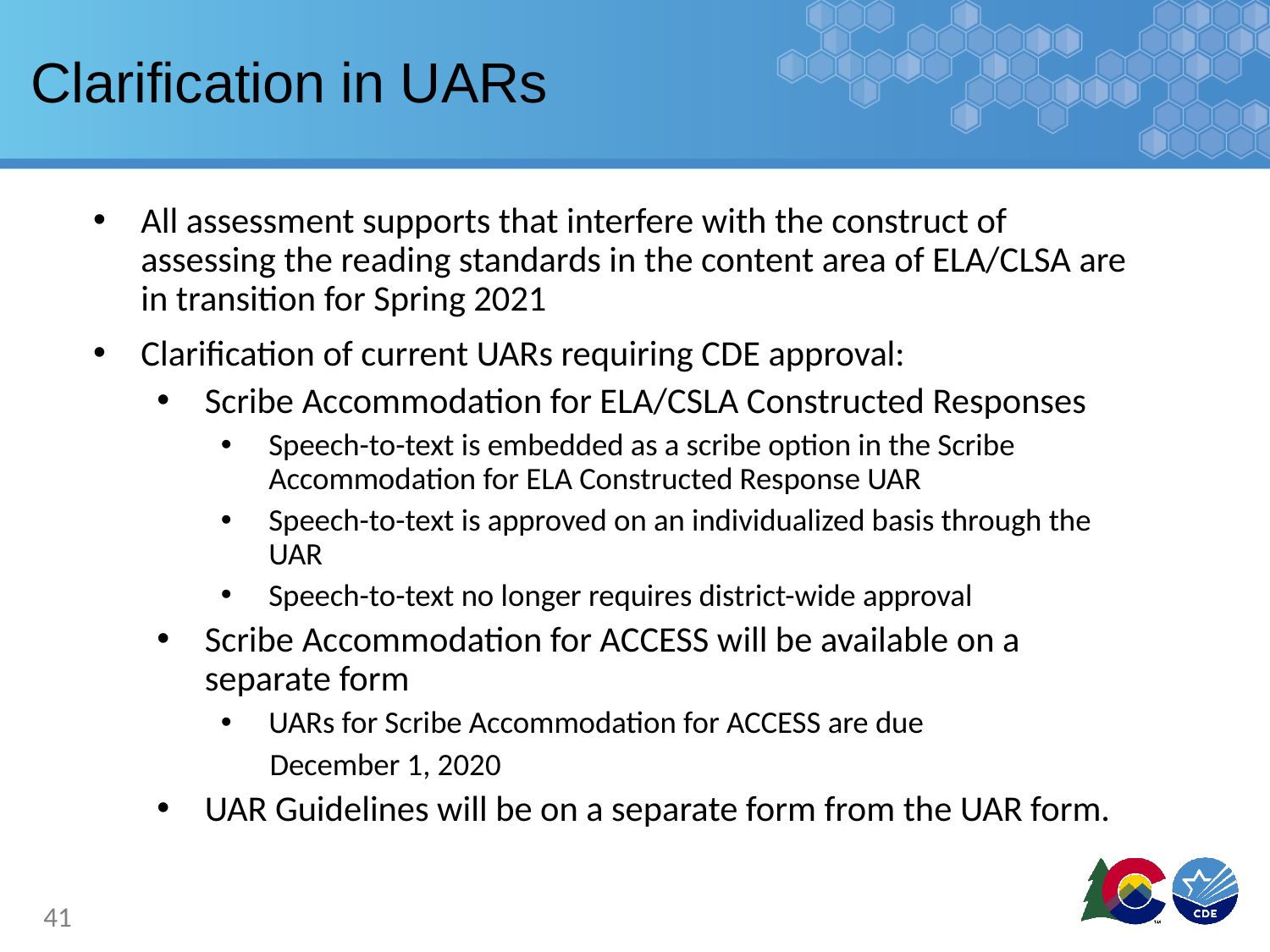

# Clarification in UARs

All assessment supports that interfere with the construct of assessing the reading standards in the content area of ELA/CLSA are in transition for Spring 2021
Clarification of current UARs requiring CDE approval:
Scribe Accommodation for ELA/CSLA Constructed Responses
Speech-to-text is embedded as a scribe option in the Scribe Accommodation for ELA Constructed Response UAR
Speech-to-text is approved on an individualized basis through the UAR
Speech-to-text no longer requires district-wide approval
Scribe Accommodation for ACCESS will be available on a separate form
UARs for Scribe Accommodation for ACCESS are due
       December 1, 2020
UAR Guidelines will be on a separate form from the UAR form.
41